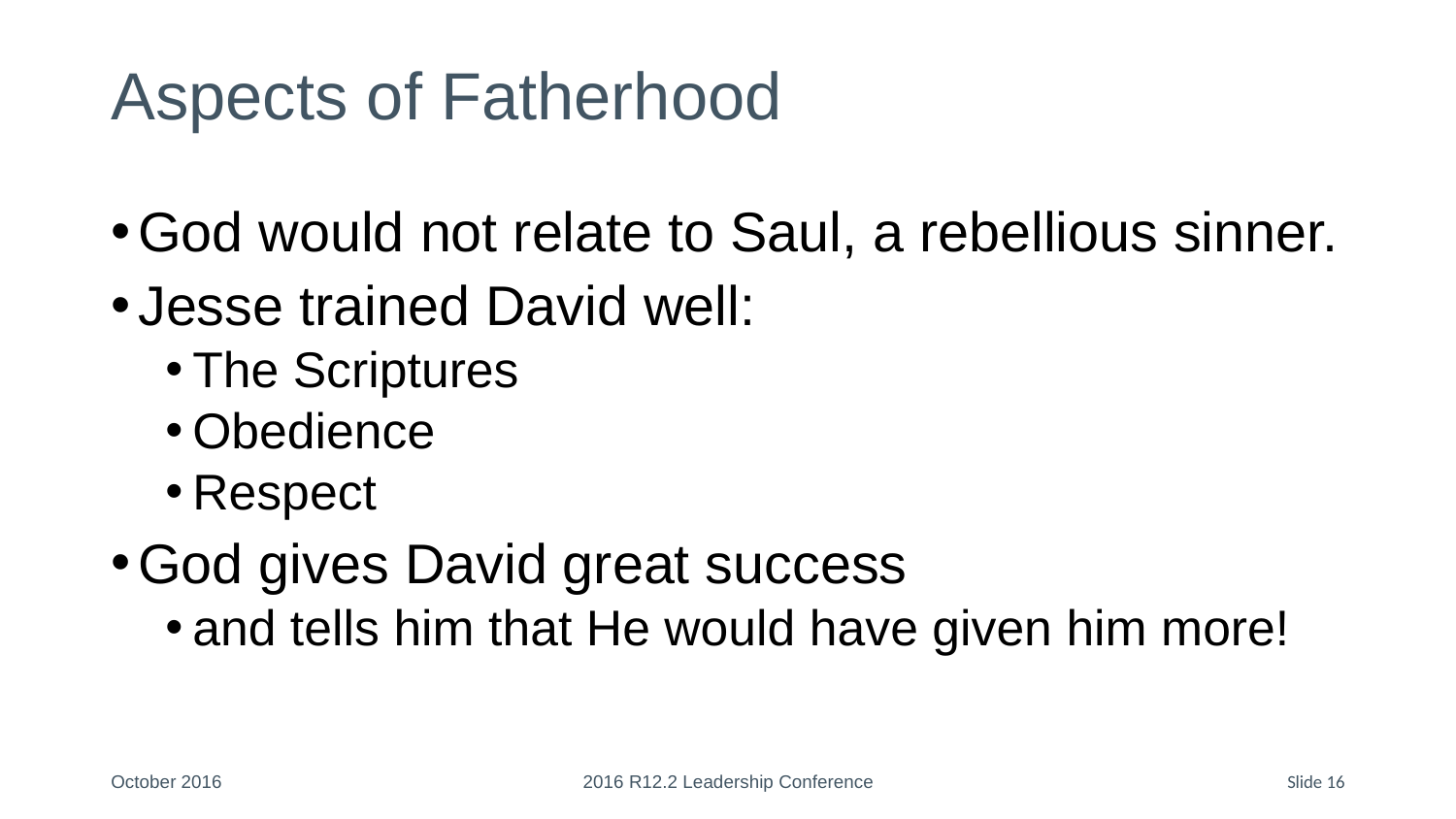

# Aspects of Fatherhood
God would not relate to Saul, a rebellious sinner.
Jesse trained David well:
The Scriptures
Obedience
Respect
God gives David great success
and tells him that He would have given him more!

October 2016
2016 R12.2 Leadership Conference
Slide 16